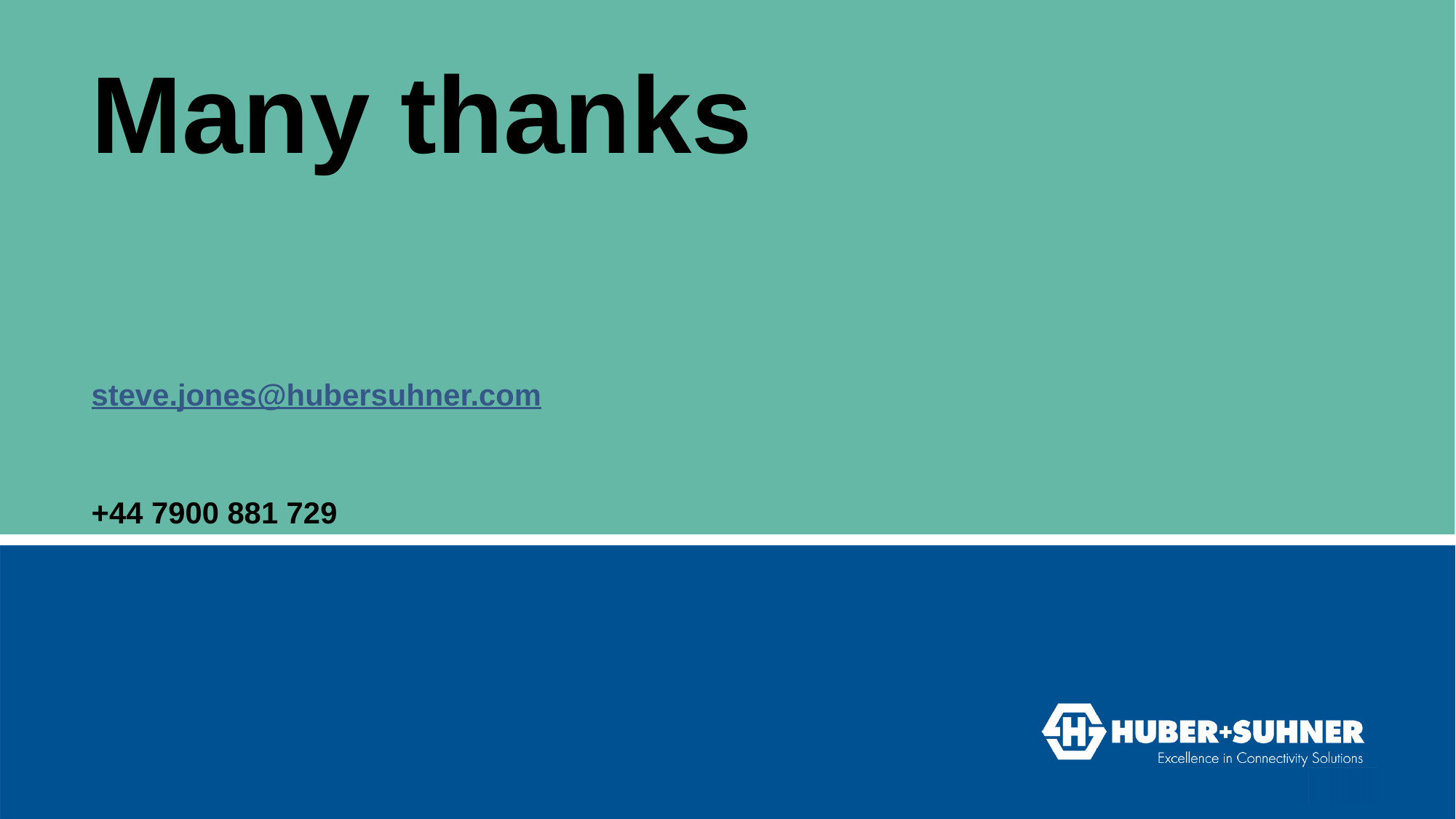

# Many thanks steve.jones@hubersuhner.com +44 7900 881 729